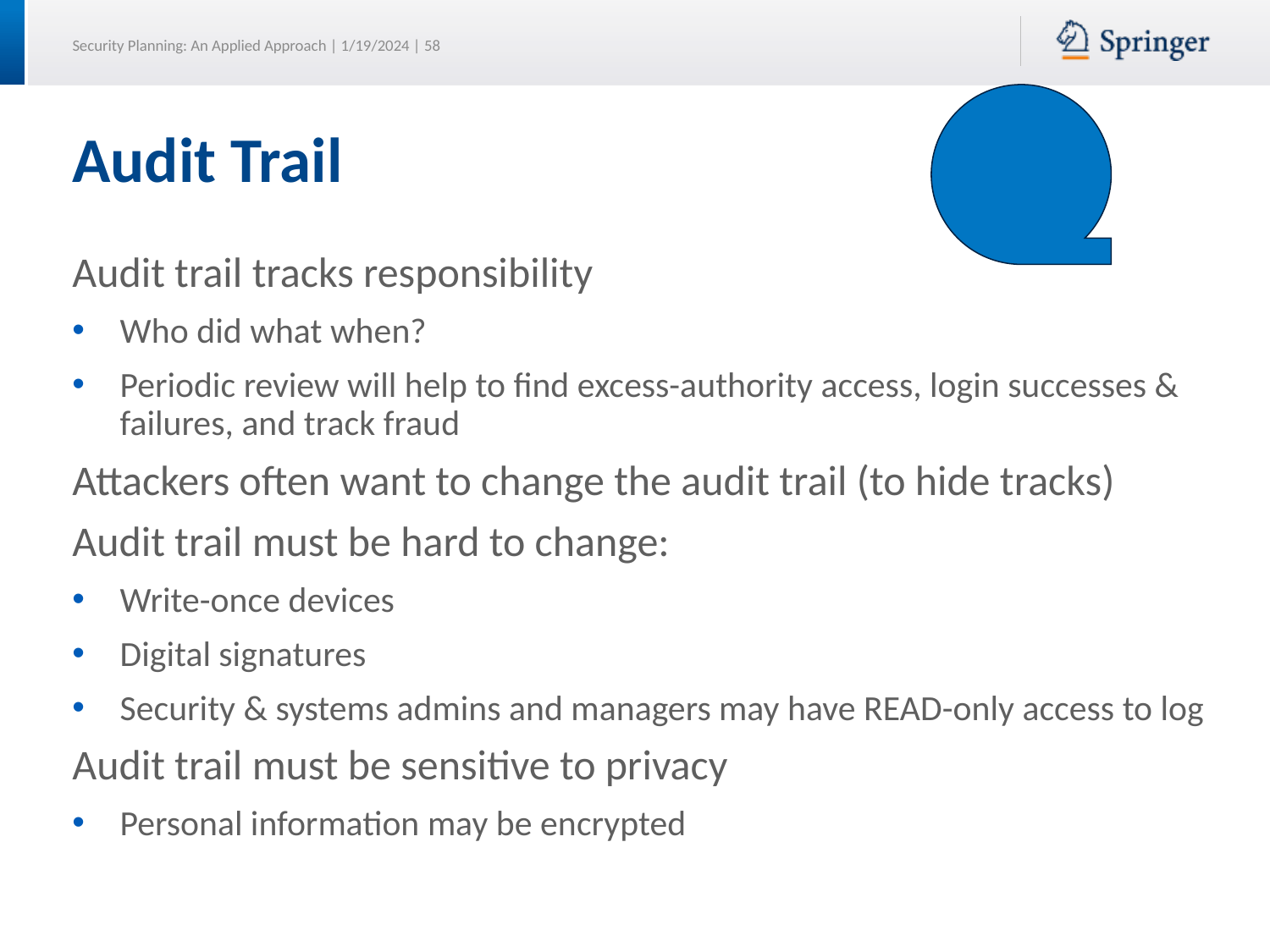

# Audit Trail
Audit trail tracks responsibility
Who did what when?
Periodic review will help to find excess-authority access, login successes & failures, and track fraud
Attackers often want to change the audit trail (to hide tracks)
Audit trail must be hard to change:
Write-once devices
Digital signatures
Security & systems admins and managers may have READ-only access to log
Audit trail must be sensitive to privacy
Personal information may be encrypted